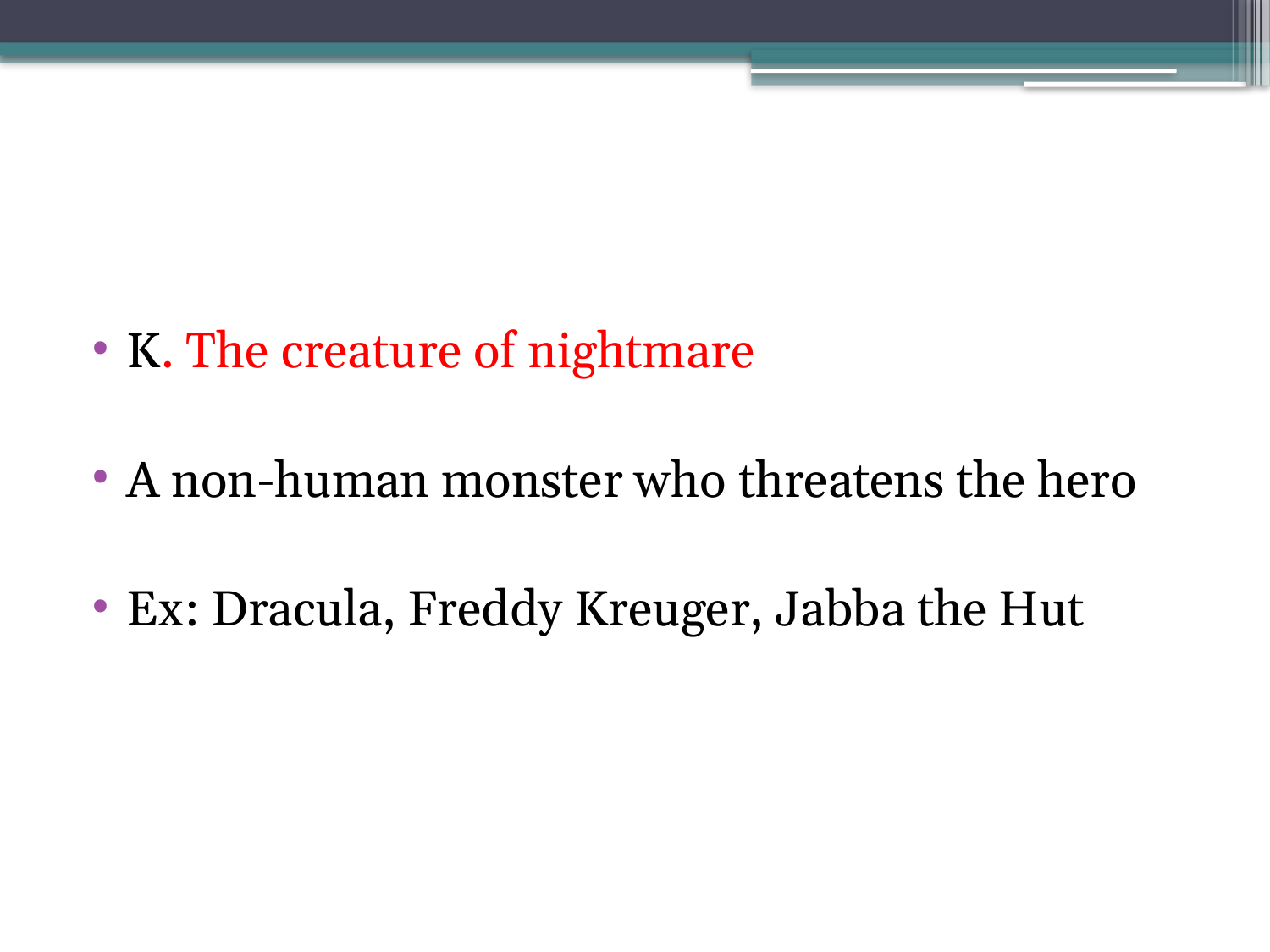

#
K. The creature of nightmare

A non-human monster who threatens the hero

Ex: Dracula, Freddy Kreuger, Jabba the Hut